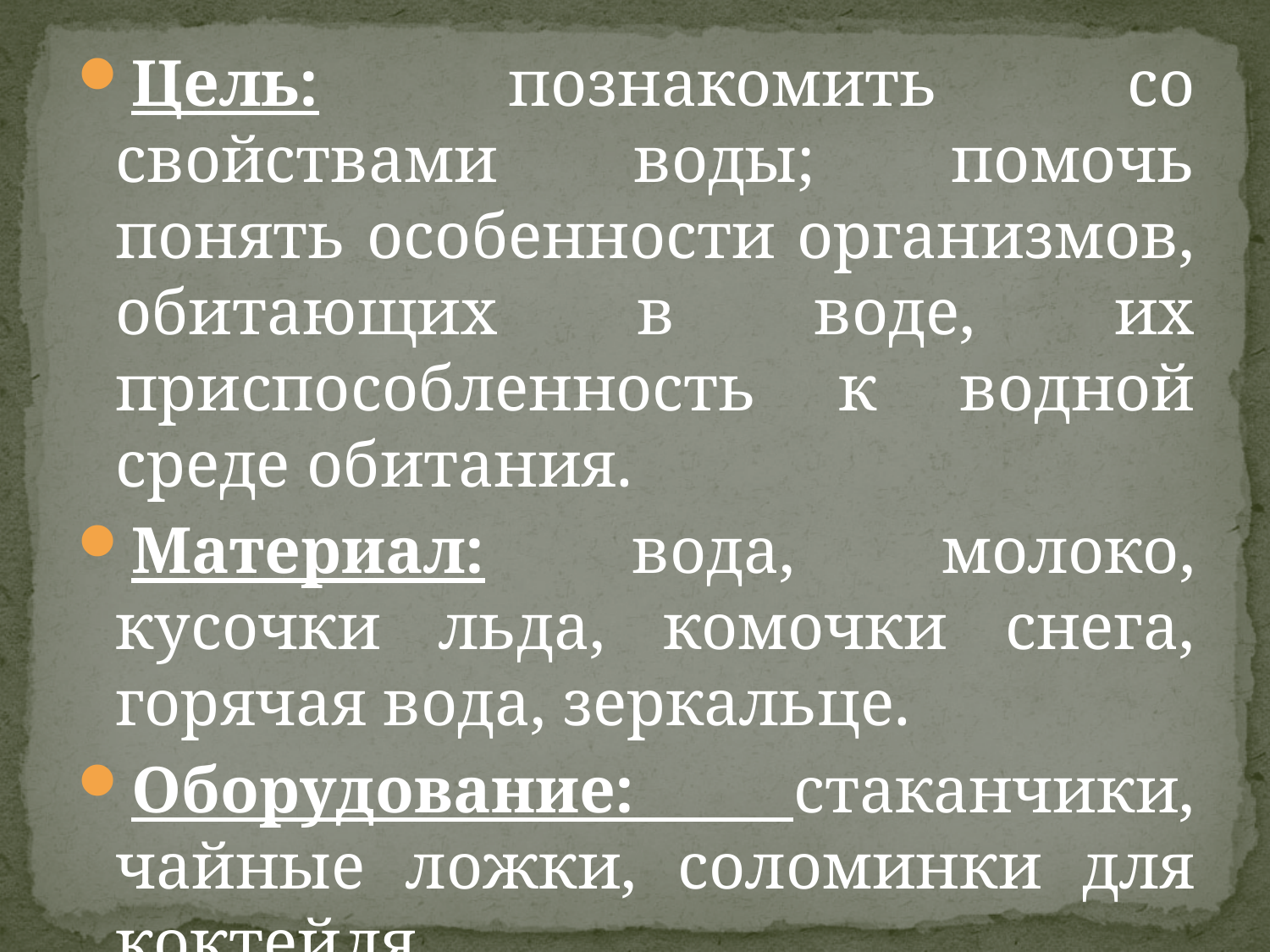

Цель: познакомить со свойствами воды; помочь понять особенности организмов, обитающих в воде, их приспособленность к водной среде обитания.
Материал: вода, молоко, кусочки льда, комочки снега, горячая вода, зеркальце.
Оборудование: стаканчики, чайные ложки, соломинки для коктейля.